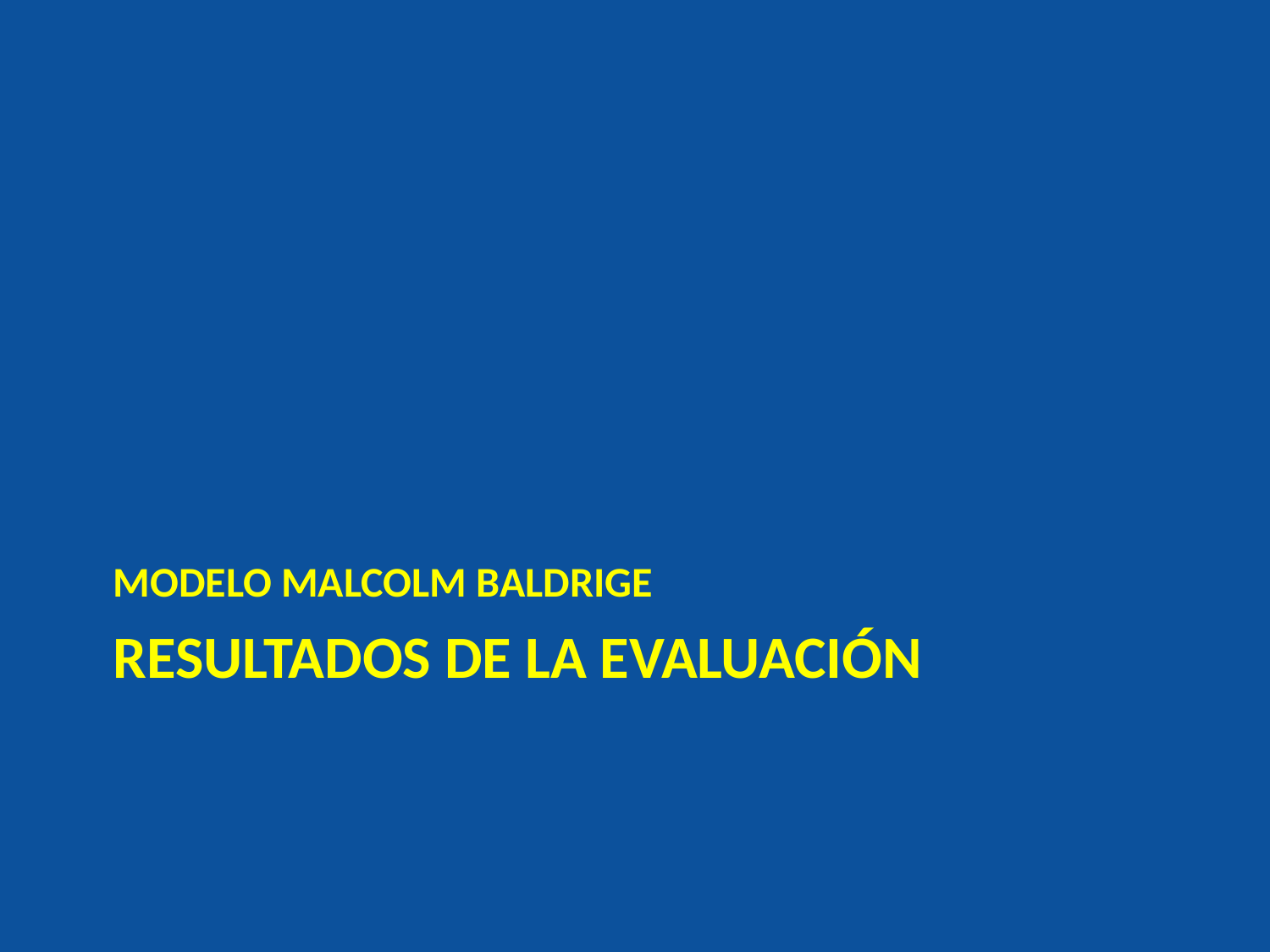

MODELO MALCOLM BALDRIGE
# RESULTADOS DE LA EVALUACIÓN